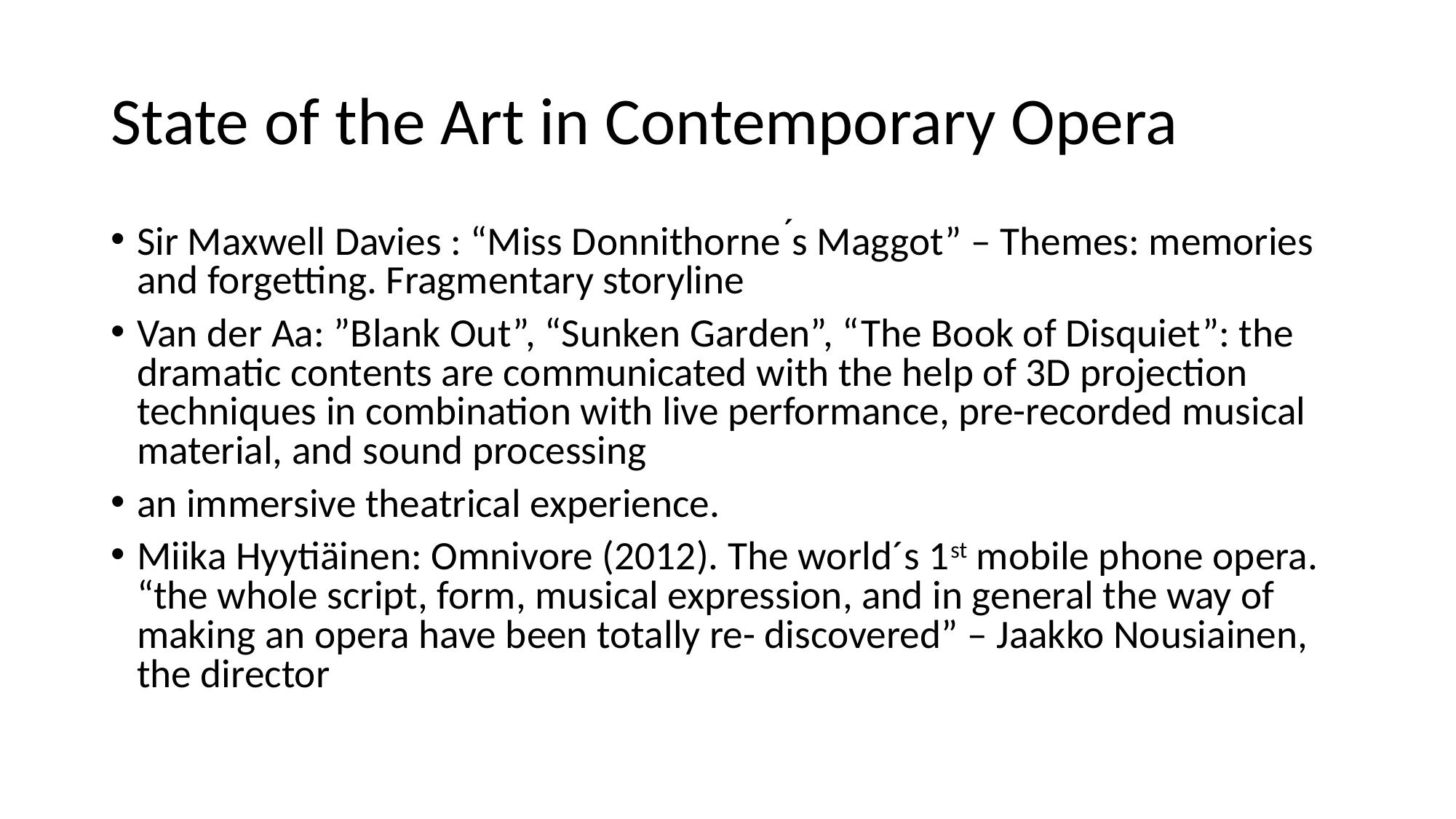

# State of the Art in Contemporary Opera
Sir Maxwell Davies : “Miss Donnithorne ́s Maggot” – Themes: memories and forgetting. Fragmentary storyline
Van der Aa: ”Blank Out”, “Sunken Garden”, “The Book of Disquiet”: the dramatic contents are communicated with the help of 3D projection techniques in combination with live performance, pre-recorded musical material, and sound processing
an immersive theatrical experience.
Miika Hyytiäinen: Omnivore (2012). The world´s 1st mobile phone opera. “the whole script, form, musical expression, and in general the way of making an opera have been totally re- discovered” – Jaakko Nousiainen, the director